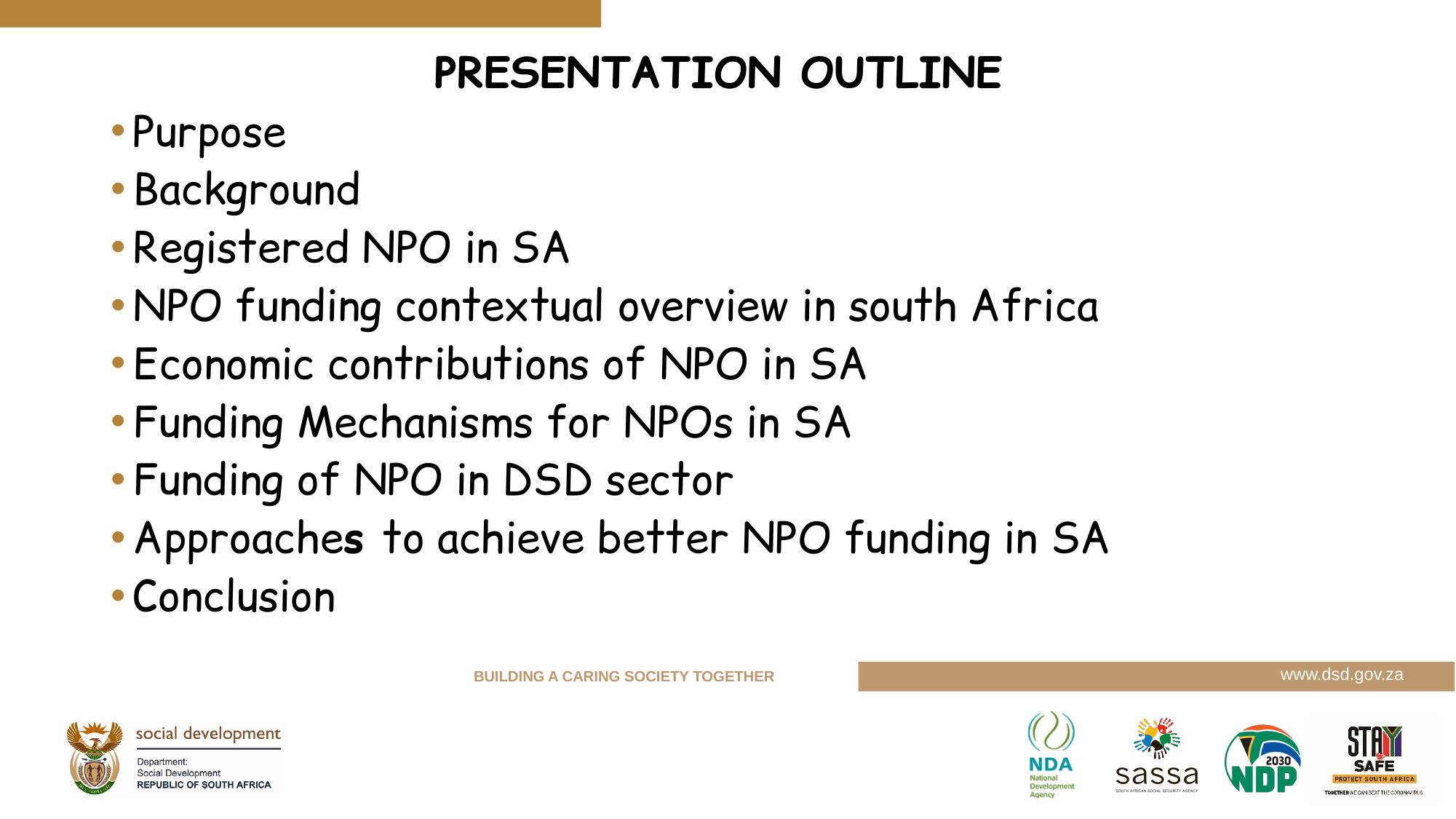

# PRESENTATION OUTLINE
Purpose
Background
Registered NPO in SA
NPO funding contextual overview in south Africa
Economic contributions of NPO in SA
Funding Mechanisms for NPOs in SA
Funding of NPO in DSD sector
Approaches to achieve better NPO funding in SA
Conclusion